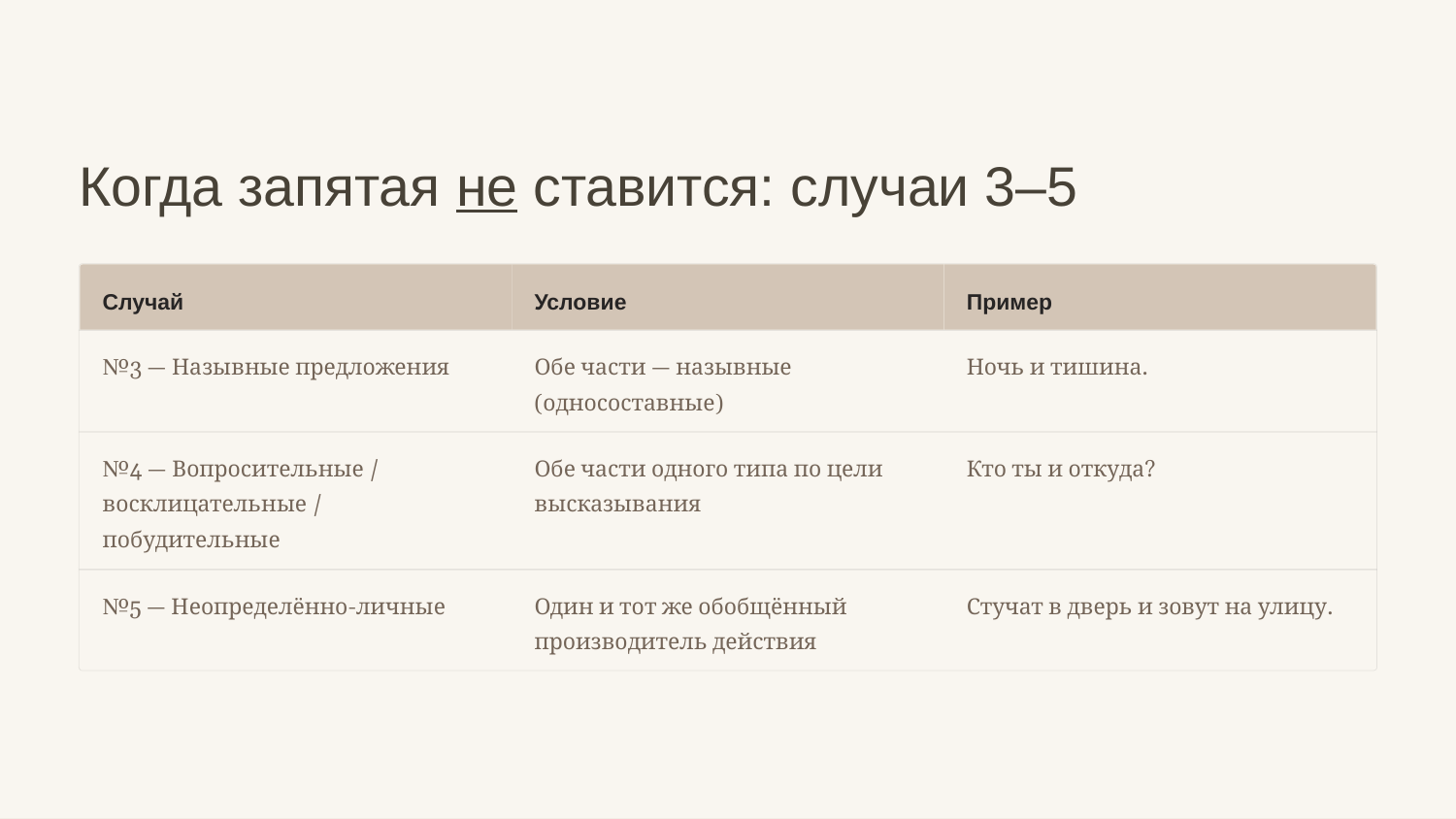

Когда запятая не ставится: случаи 3–5

Случай
Условие
Пример

№3 — Назывные предложения
Обе части — назывные (односоставные)
Ночь и тишина.

№4 — Вопросительные / восклицательные / побудительные
Обе части одного типа по цели высказывания
Кто ты и откуда?

№5 — Неопределённо-личные
Один и тот же обобщённый производитель действия
Стучат в дверь и зовут на улицу.